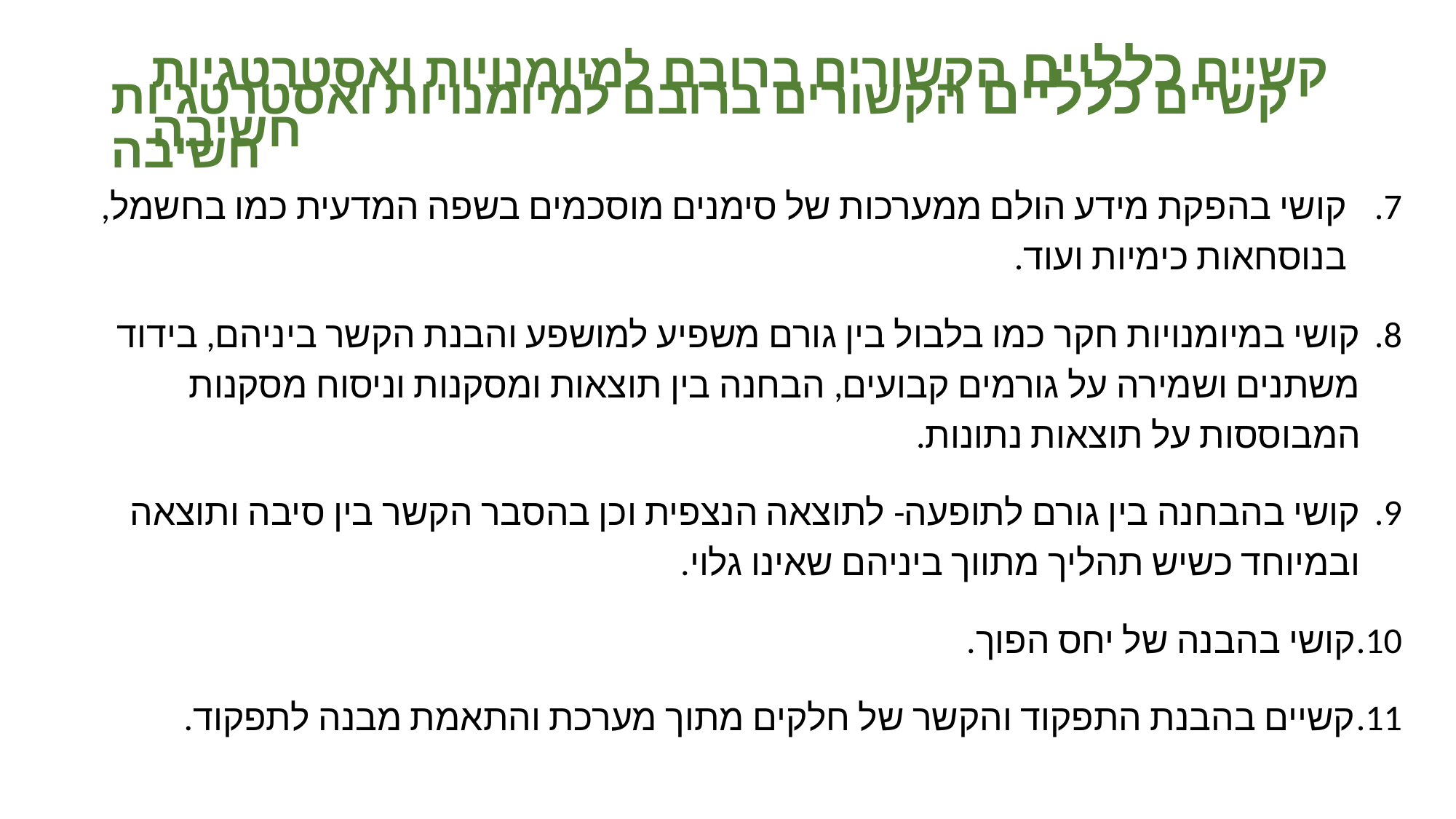

קשיים כלליים הקשורים ברובם למיומנויות ואסטרטגיות חשיבה
קשיים כלליים הקשורים ברובם למיומנויות ואסטרטגיות חשיבה
קושי בהפקת מידע הולם ממערכות של סימנים מוסכמים בשפה המדעית כמו בחשמל, בנוסחאות כימיות ועוד.
קושי במיומנויות חקר כמו בלבול בין גורם משפיע למושפע והבנת הקשר ביניהם, בידוד משתנים ושמירה על גורמים קבועים, הבחנה בין תוצאות ומסקנות וניסוח מסקנות המבוססות על תוצאות נתונות.
קושי בהבחנה בין גורם לתופעה- לתוצאה הנצפית וכן בהסבר הקשר בין סיבה ותוצאה ובמיוחד כשיש תהליך מתווך ביניהם שאינו גלוי.
קושי בהבנה של יחס הפוך.
קשיים בהבנת התפקוד והקשר של חלקים מתוך מערכת והתאמת מבנה לתפקוד.